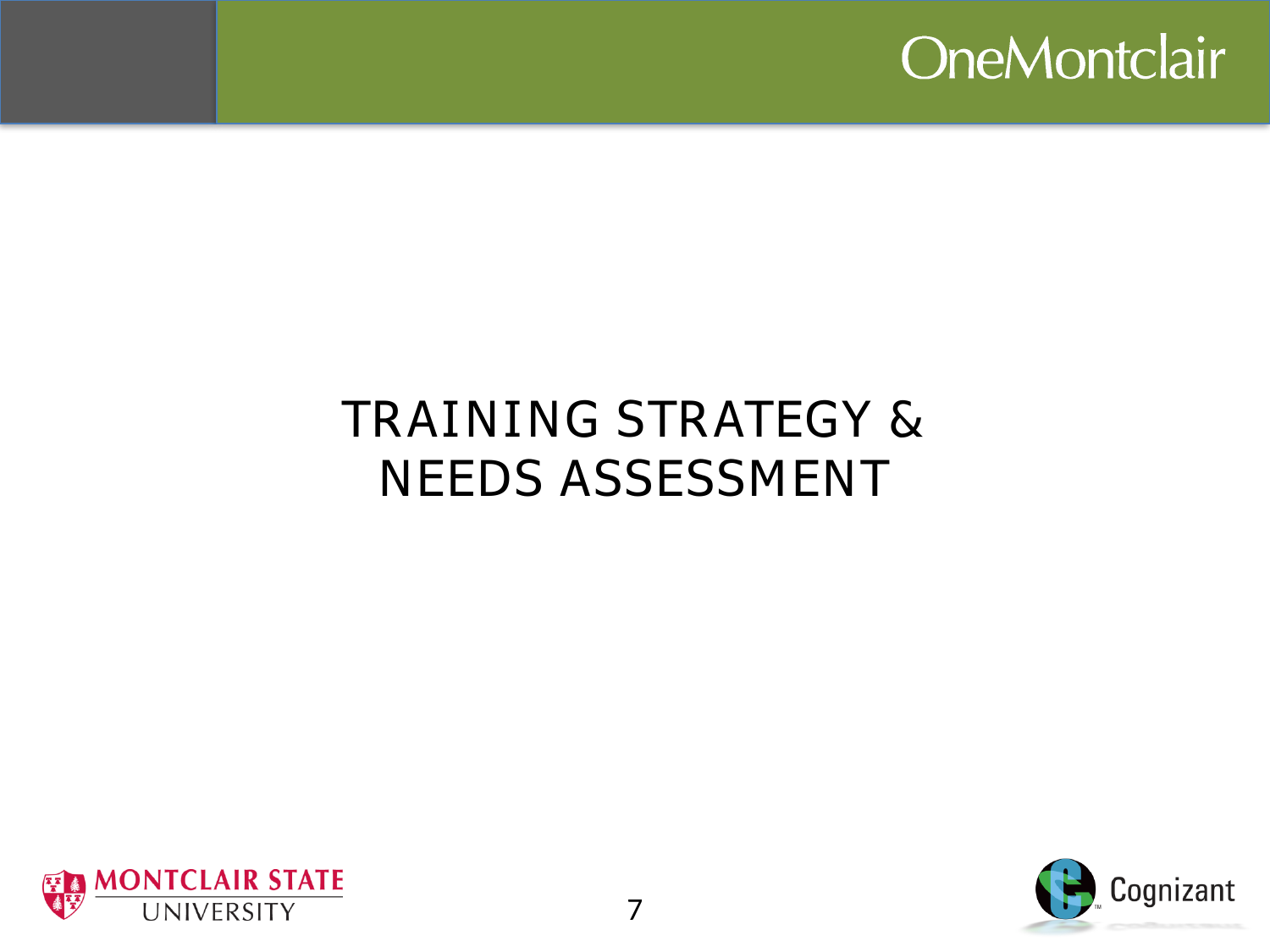

# Training Strategy & Needs Assessment
7